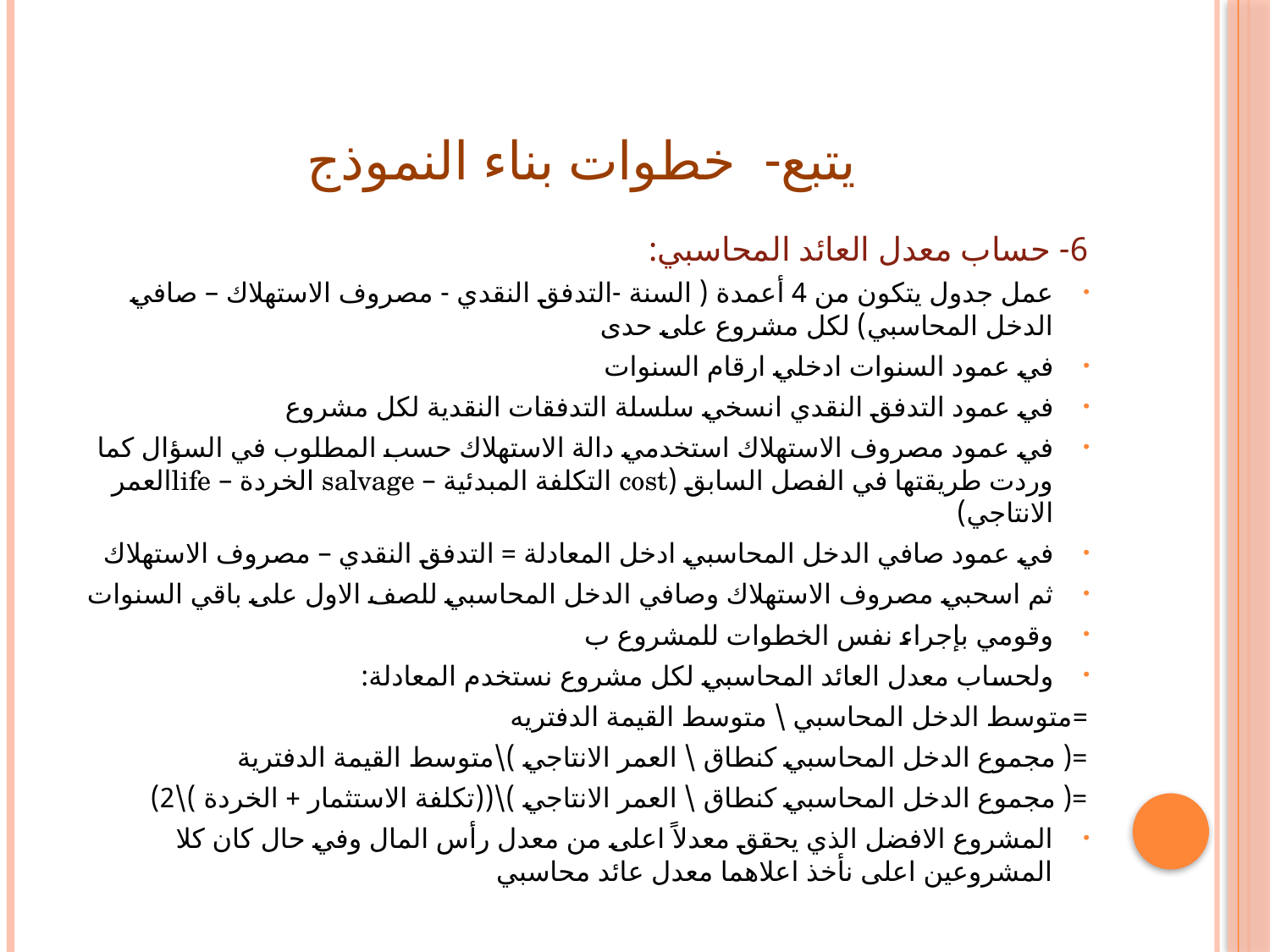

# يتبع-  خطوات بناء النموذج
6- حساب معدل العائد المحاسبي:
عمل جدول يتكون من 4 أعمدة ( السنة -التدفق النقدي - مصروف الاستهلاك – صافي الدخل المحاسبي) لكل مشروع على حدى
في عمود السنوات ادخلي ارقام السنوات
في عمود التدفق النقدي انسخي سلسلة التدفقات النقدية لكل مشروع
في عمود مصروف الاستهلاك استخدمي دالة الاستهلاك حسب المطلوب في السؤال كما وردت طريقتها في الفصل السابق (cost التكلفة المبدئية – salvage الخردة – lifeالعمر الانتاجي)
في عمود صافي الدخل المحاسبي ادخل المعادلة = التدفق النقدي – مصروف الاستهلاك
ثم اسحبي مصروف الاستهلاك وصافي الدخل المحاسبي للصف الاول على باقي السنوات
وقومي بإجراء نفس الخطوات للمشروع ب
ولحساب معدل العائد المحاسبي لكل مشروع نستخدم المعادلة:
=متوسط الدخل المحاسبي \ متوسط القيمة الدفتريه
=( مجموع الدخل المحاسبي كنطاق \ العمر الانتاجي )\متوسط القيمة الدفترية
=( مجموع الدخل المحاسبي كنطاق \ العمر الانتاجي )\((تكلفة الاستثمار + الخردة )\2)
المشروع الافضل الذي يحقق معدلاً اعلى من معدل رأس المال وفي حال كان كلا المشروعين اعلى نأخذ اعلاهما معدل عائد محاسبي